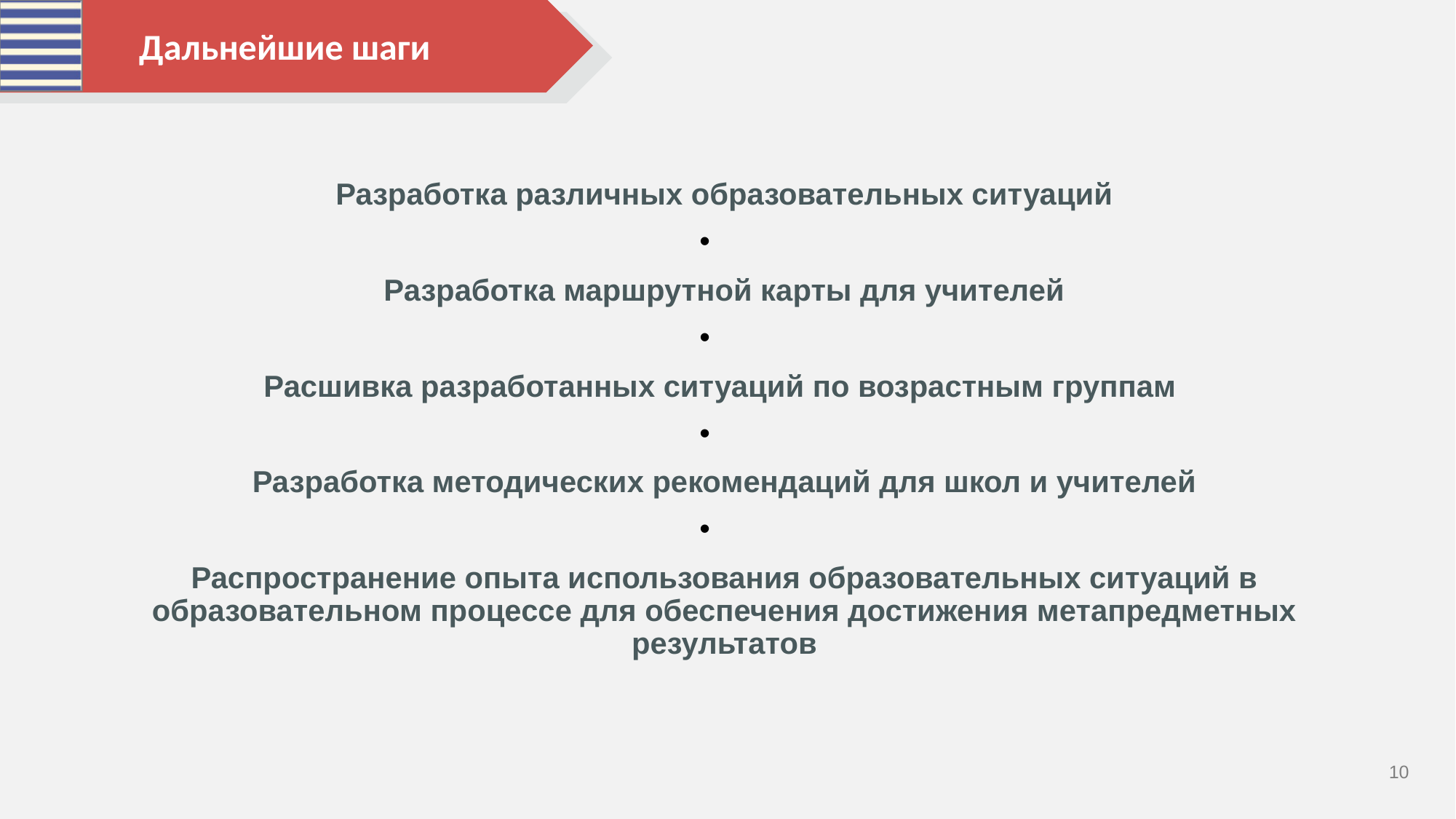

Дальнейшие шаги

Разработка различных образовательных ситуаций

Разработка маршрутной карты для учителей

Расшивка разработанных ситуаций по возрастным группам

Разработка методических рекомендаций для школ и учителей

Распространение опыта использования образовательных ситуаций в образовательном процессе для обеспечения достижения метапредметных результатов
10